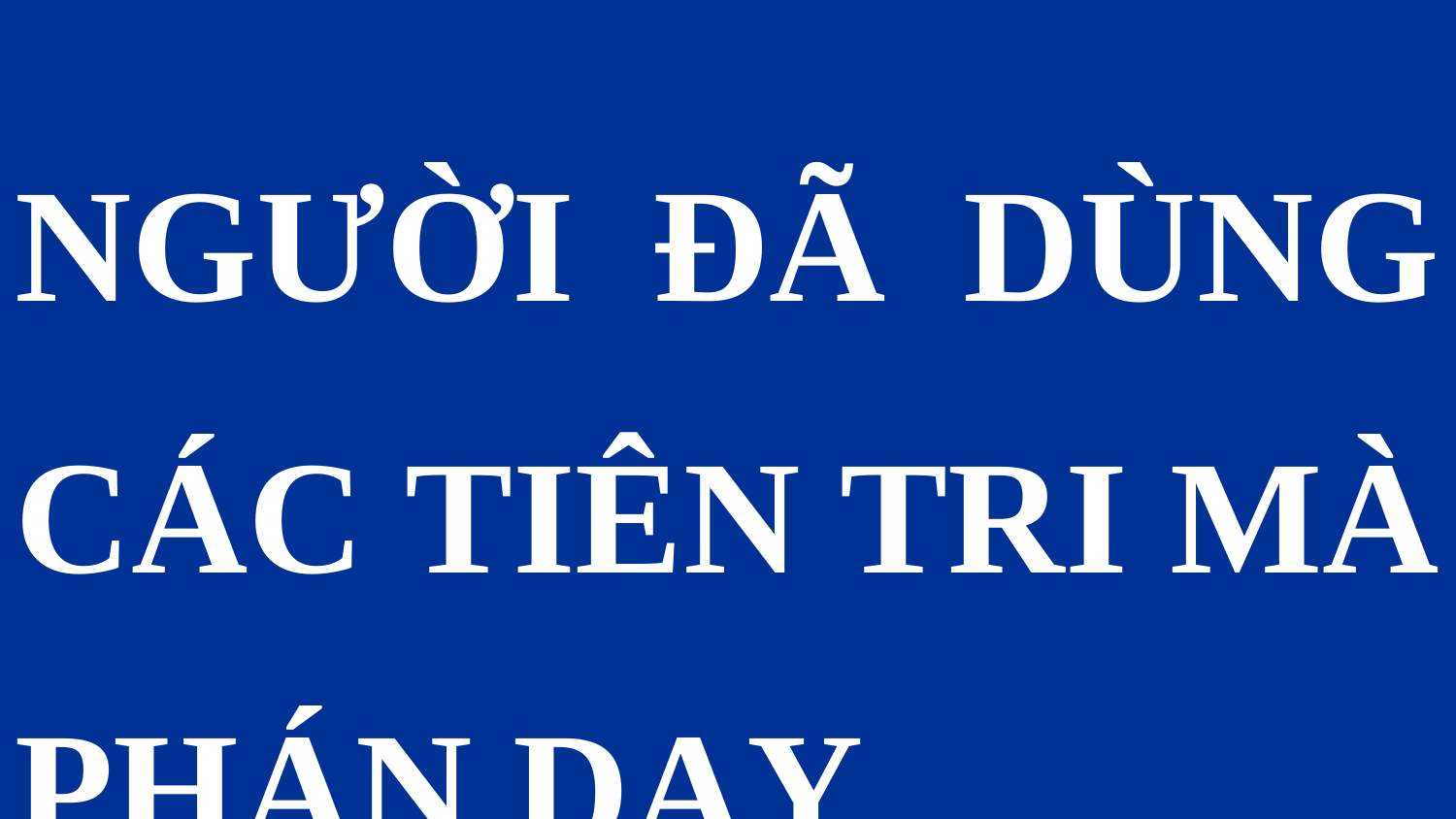

NGƯỜI ĐÃ DÙNG CÁC TIÊN TRI MÀ PHÁN DẠY.